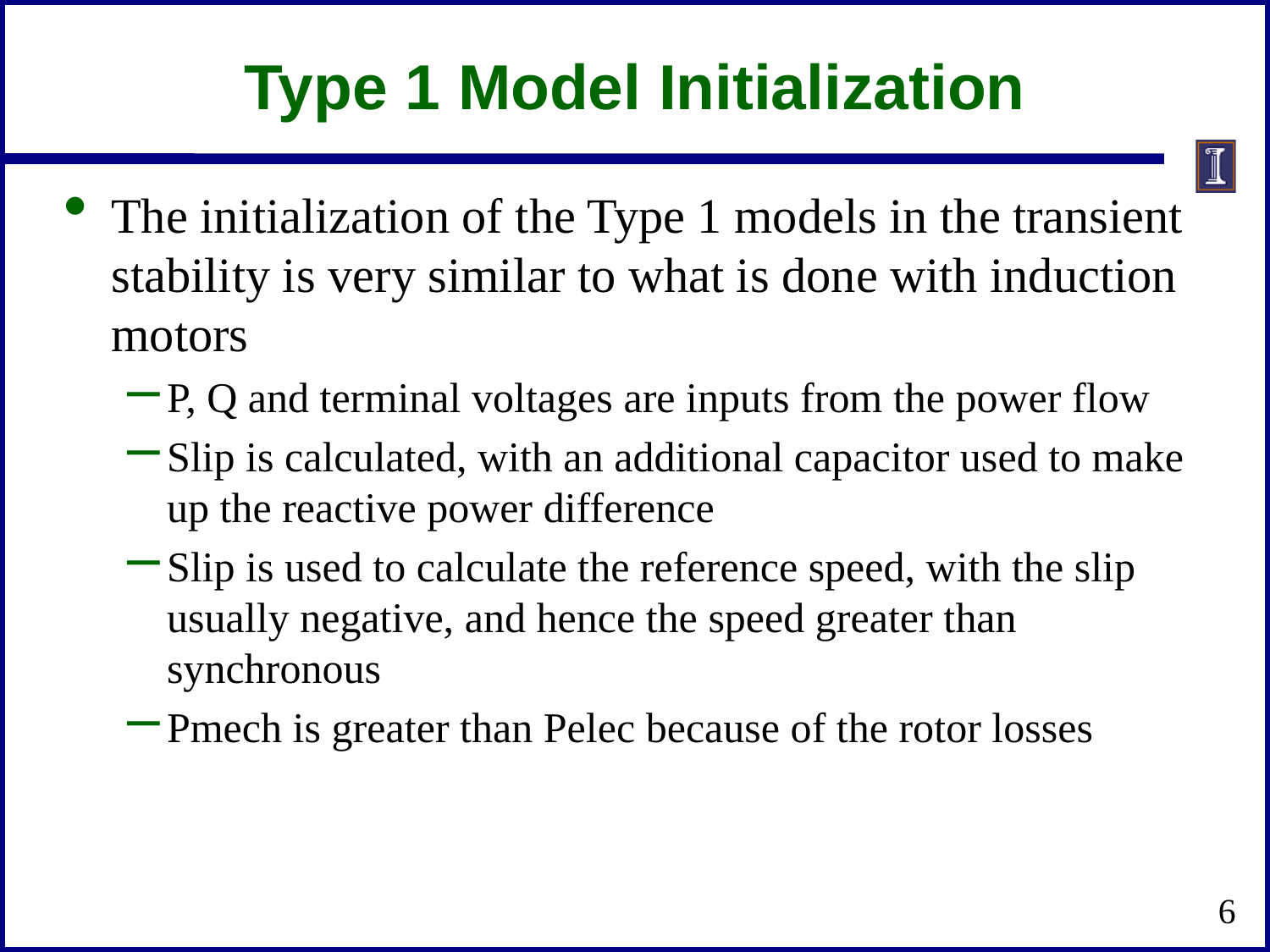

# Type 1 Model Initialization
The initialization of the Type 1 models in the transient stability is very similar to what is done with induction motors
P, Q and terminal voltages are inputs from the power flow
Slip is calculated, with an additional capacitor used to make up the reactive power difference
Slip is used to calculate the reference speed, with the slip usually negative, and hence the speed greater than synchronous
Pmech is greater than Pelec because of the rotor losses

6